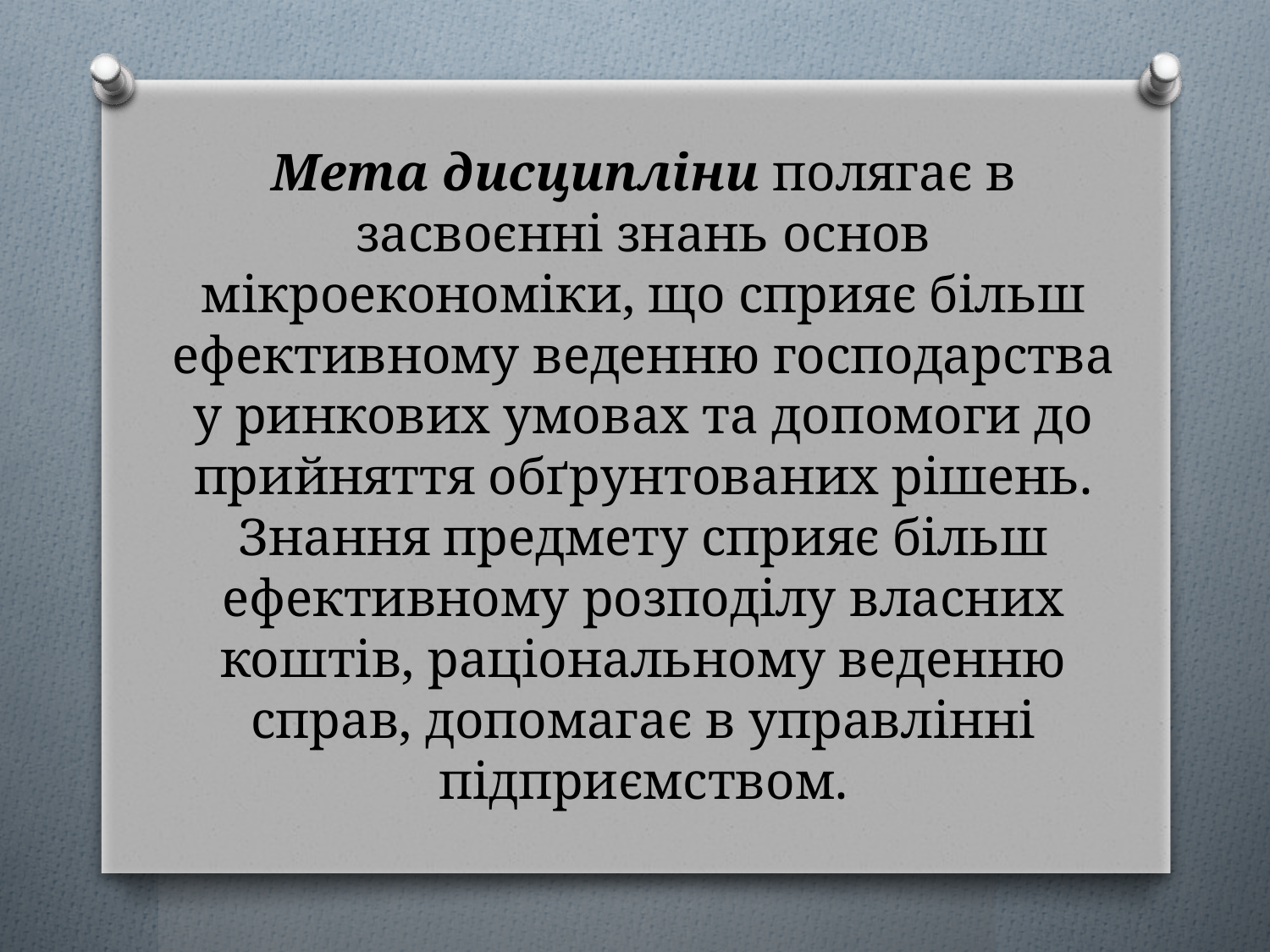

# Мета дисципліни полягає в засвоєнні знань основ мікроекономіки, що сприяє більш ефективному веденню господарства у ринкових умовах та допомоги до прийняття обґрунтованих рішень. Знання предмету сприяє більш ефективному розподілу власних коштів, раціональному веденню справ, допомагає в управлінні підприємством.